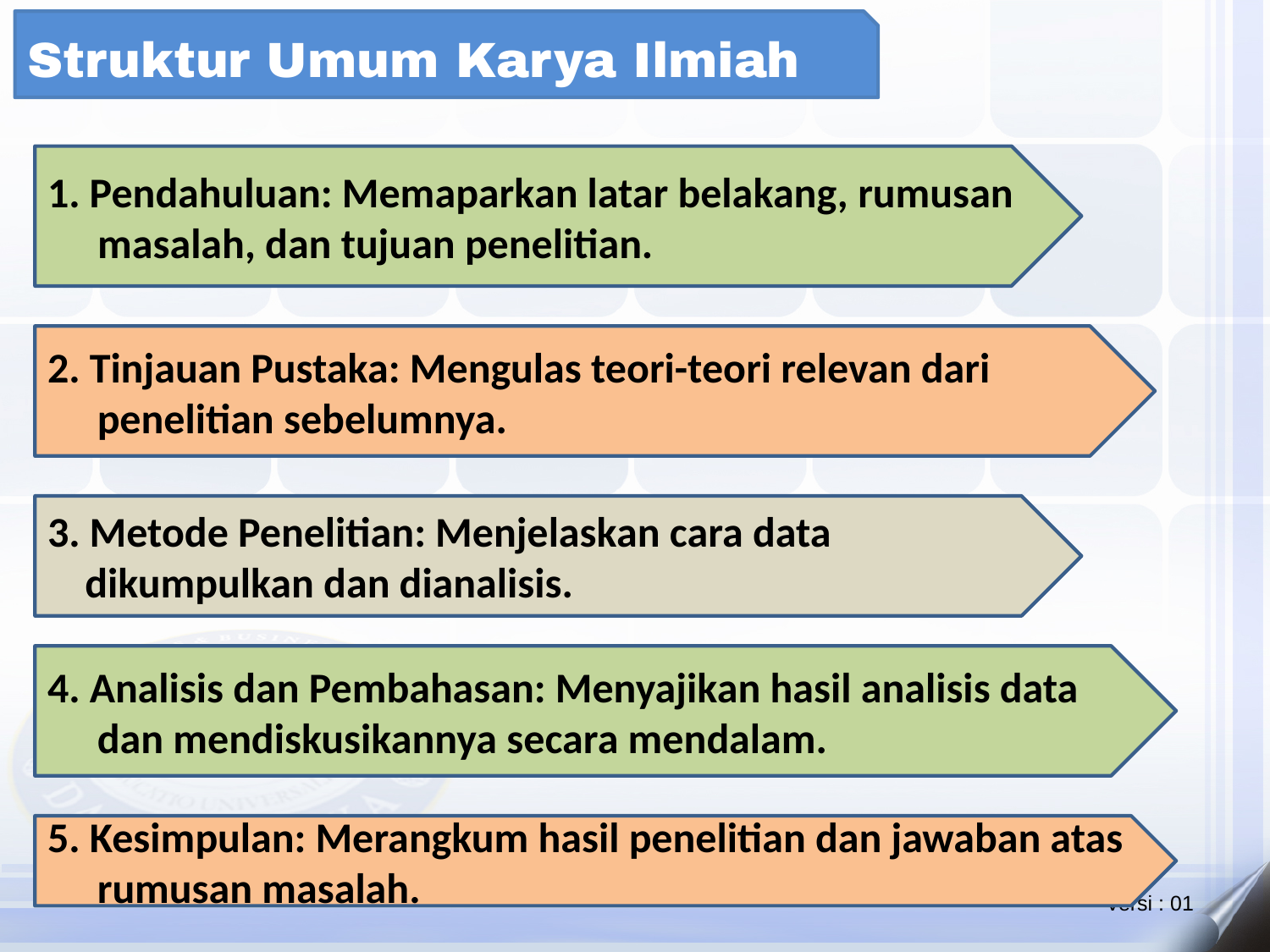

Struktur Umum Karya Ilmiah
1. Pendahuluan: Memaparkan latar belakang, rumusan masalah, dan tujuan penelitian.
2. Tinjauan Pustaka: Mengulas teori-teori relevan dari penelitian sebelumnya.
3. Metode Penelitian: Menjelaskan cara data dikumpulkan dan dianalisis.
4. Analisis dan Pembahasan: Menyajikan hasil analisis data dan mendiskusikannya secara mendalam.
5. Kesimpulan: Merangkum hasil penelitian dan jawaban atas rumusan masalah.